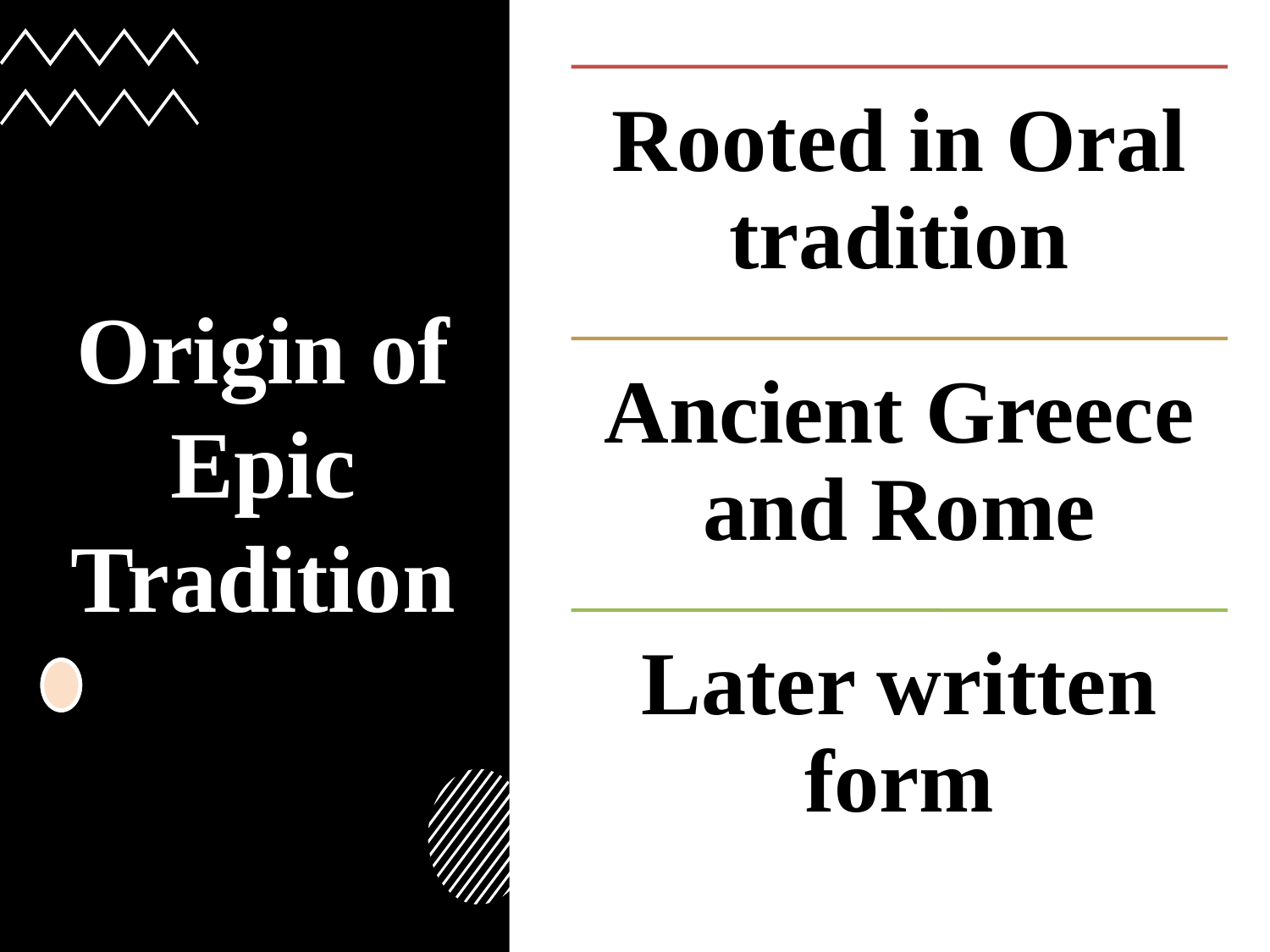

Rooted in Oral tradition
Ancient Greece and Rome
Later written form
# Origin of Epic Tradition